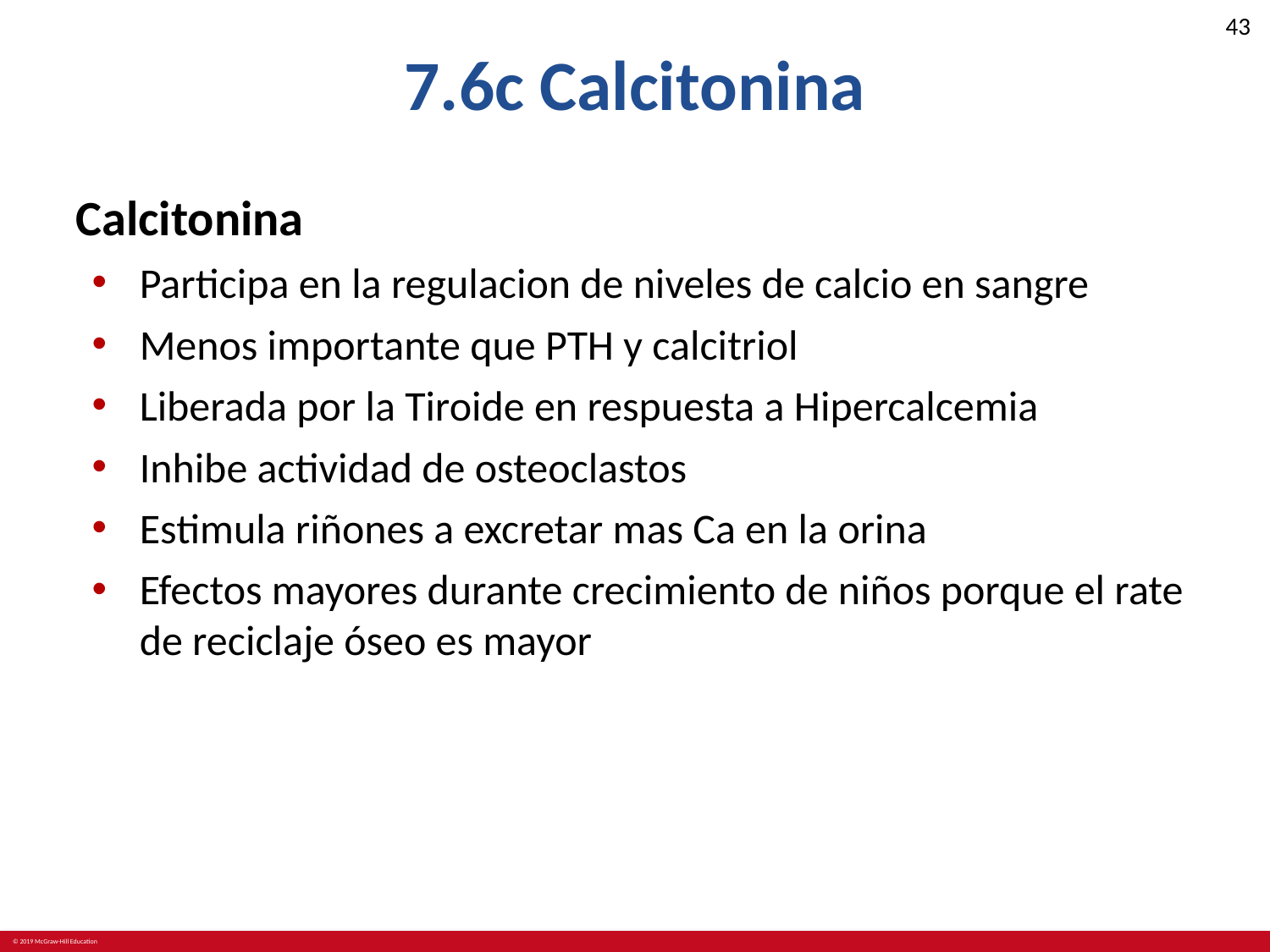

# 7.6c Calcitonina
Calcitonina
Participa en la regulacion de niveles de calcio en sangre
Menos importante que PTH y calcitriol
Liberada por la Tiroide en respuesta a Hipercalcemia
Inhibe actividad de osteoclastos
Estimula riñones a excretar mas Ca en la orina
Efectos mayores durante crecimiento de niños porque el rate de reciclaje óseo es mayor